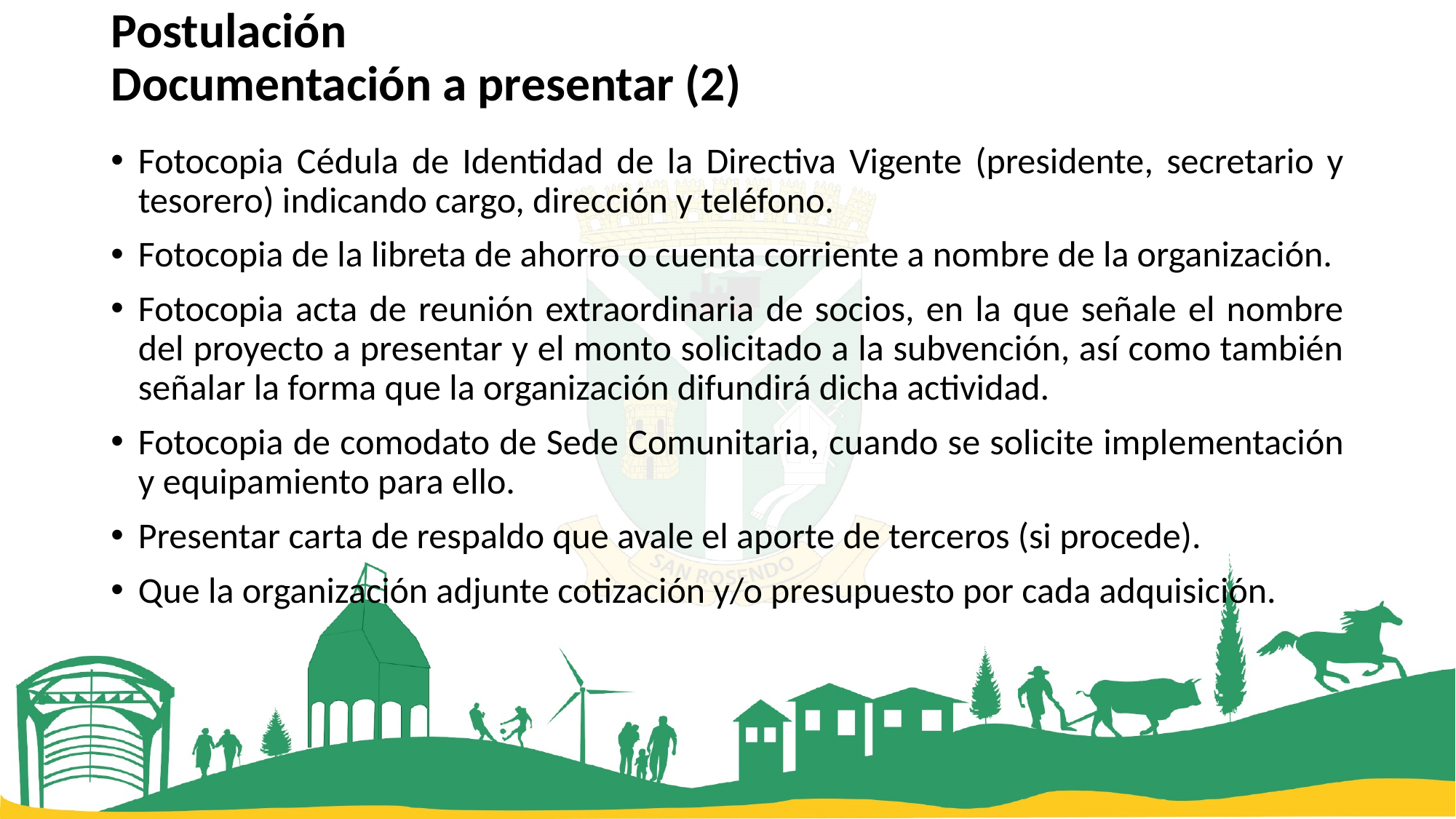

# Postulación Documentación a presentar (2)
Fotocopia Cédula de Identidad de la Directiva Vigente (presidente, secretario y tesorero) indicando cargo, dirección y teléfono.
Fotocopia de la libreta de ahorro o cuenta corriente a nombre de la organización.
Fotocopia acta de reunión extraordinaria de socios, en la que señale el nombre del proyecto a presentar y el monto solicitado a la subvención, así como también señalar la forma que la organización difundirá dicha actividad.
Fotocopia de comodato de Sede Comunitaria, cuando se solicite implementación y equipamiento para ello.
Presentar carta de respaldo que avale el aporte de terceros (si procede).
Que la organización adjunte cotización y/o presupuesto por cada adquisición.